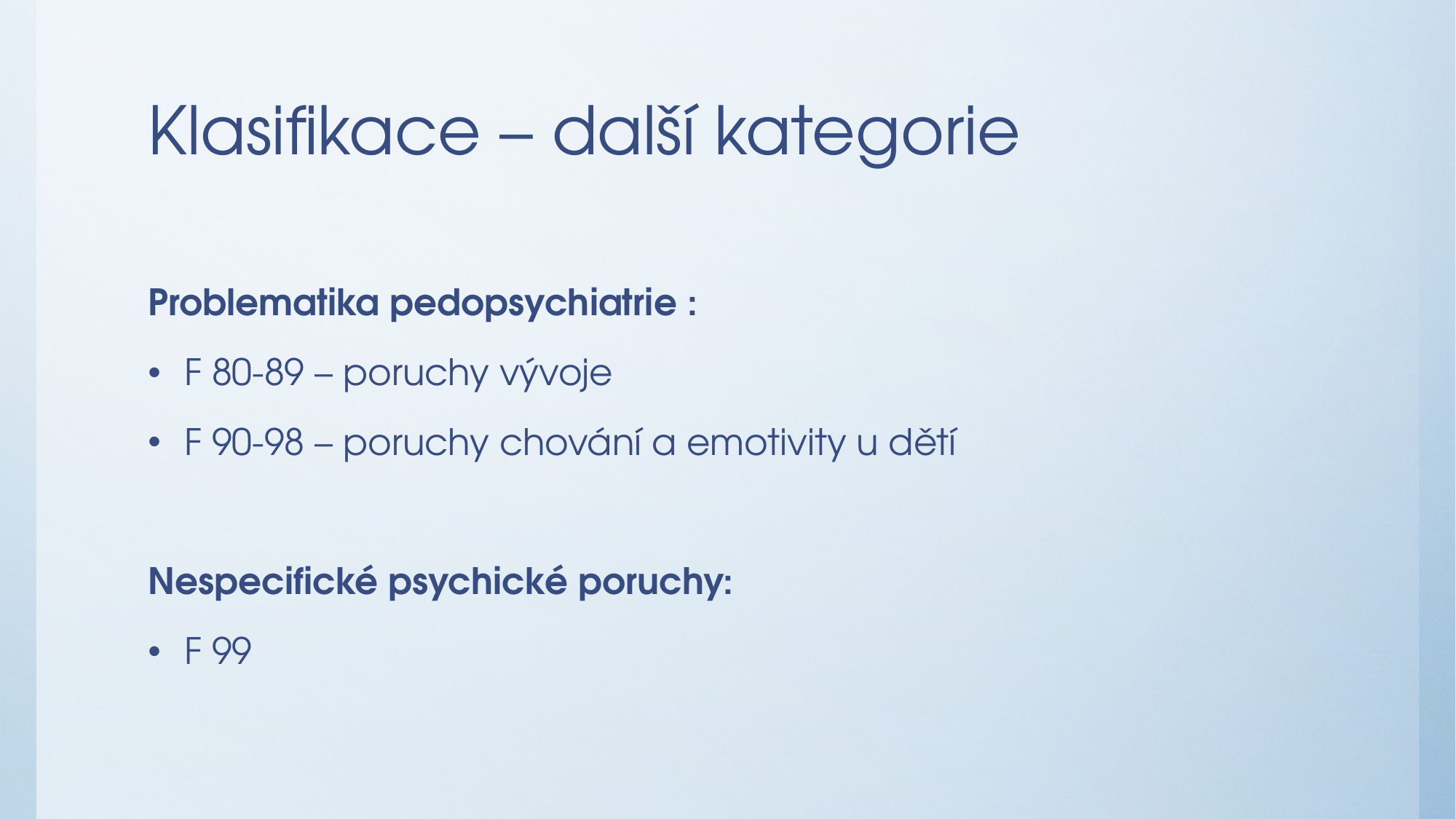

# Klasifikace – další kategorie

Problematika pedopsychiatrie :
F 80-89 – poruchy vývoje
F 90-98 – poruchy chování a emotivity u dětí

Nespecifické psychické poruchy:
F 99